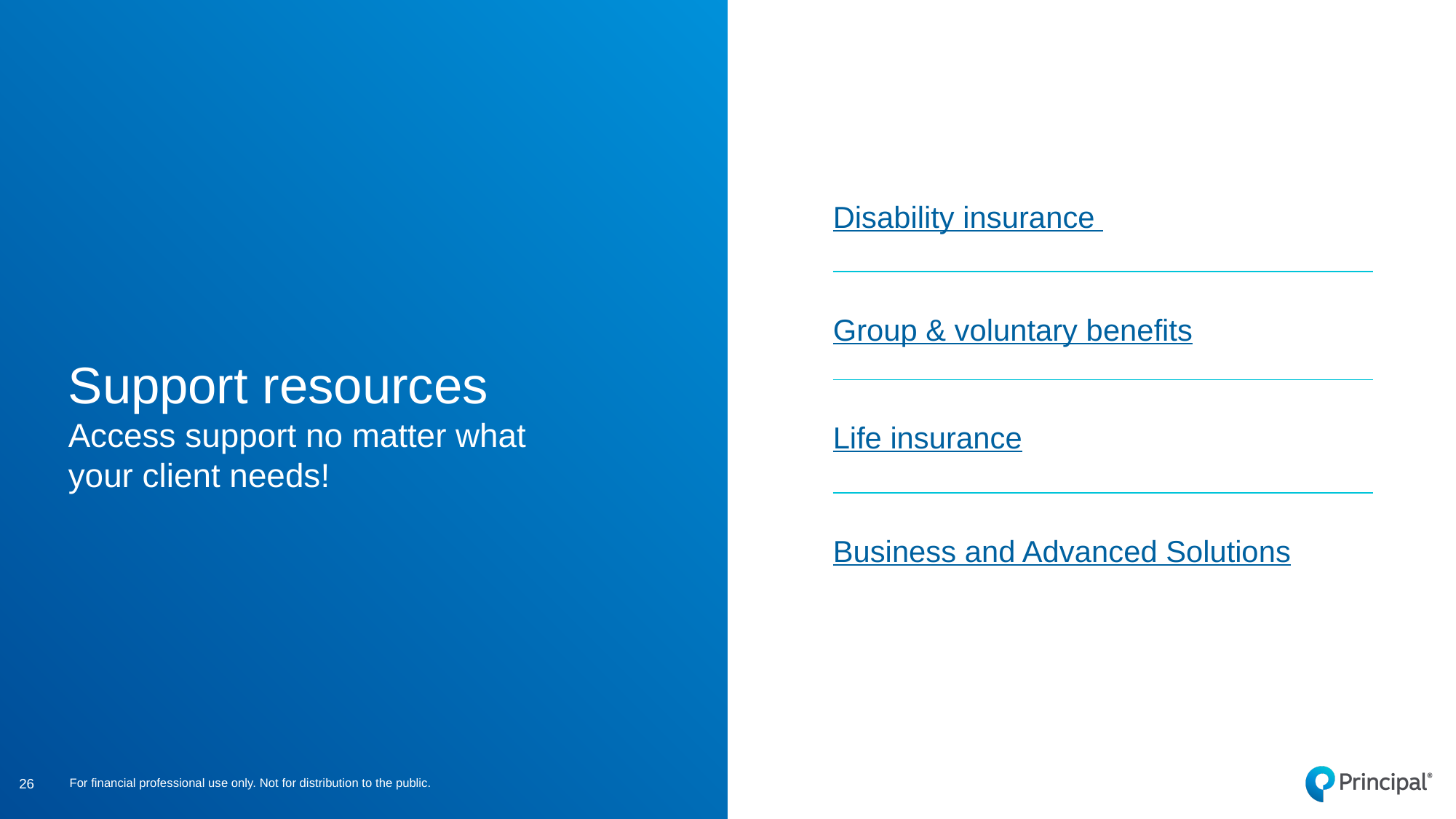

Disability insurance
Group & voluntary benefits
Life insurance
Business and Advanced Solutions
# Support resources Access support no matter what your client needs!
26
For financial professional use only. Not for distribution to the public.